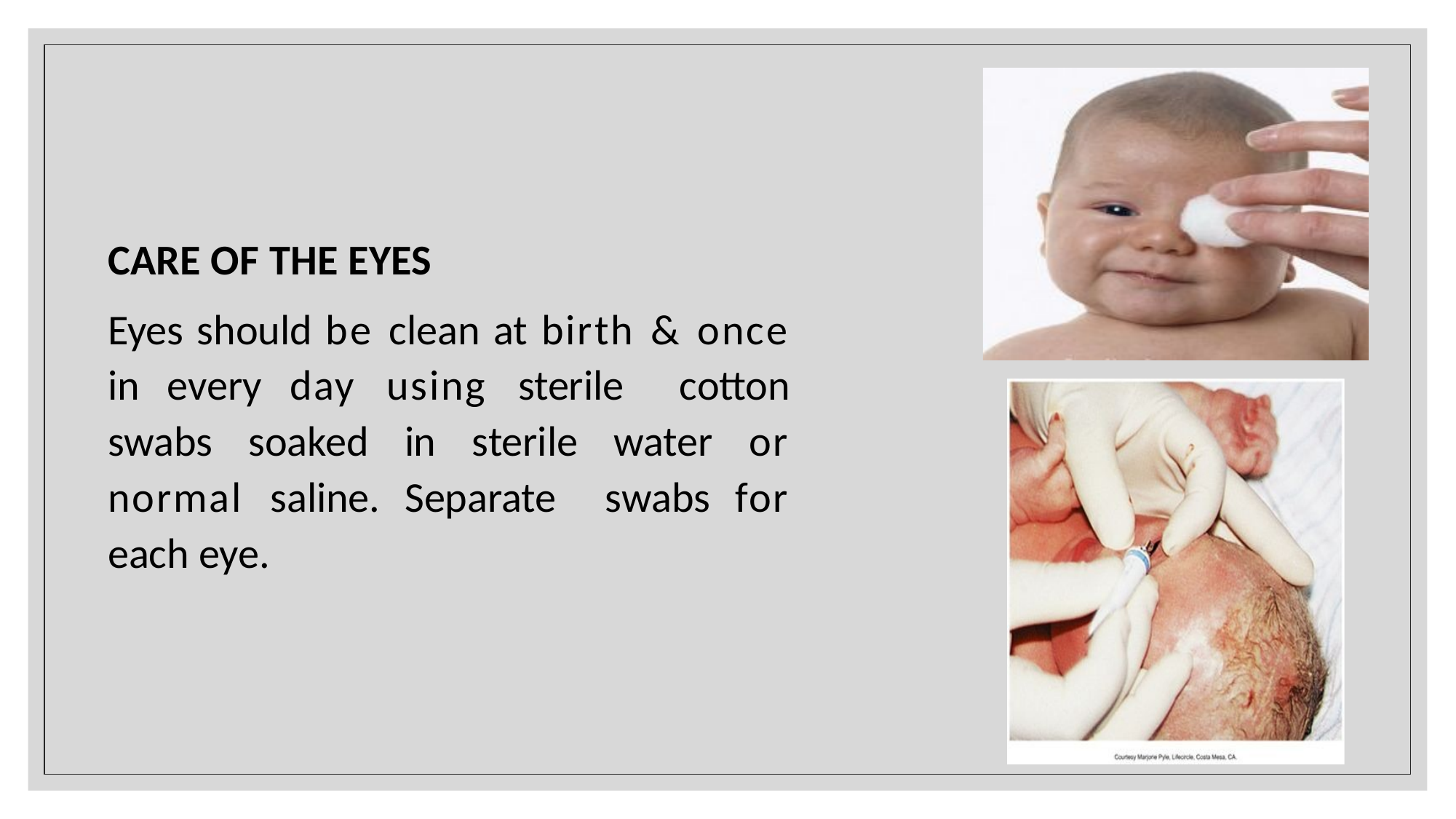

CARE OF THE EYES
Eyes should be clean at birth & once in every day using sterile  cotton swabs soaked in sterile water or normal saline. Separate  swabs for each eye.